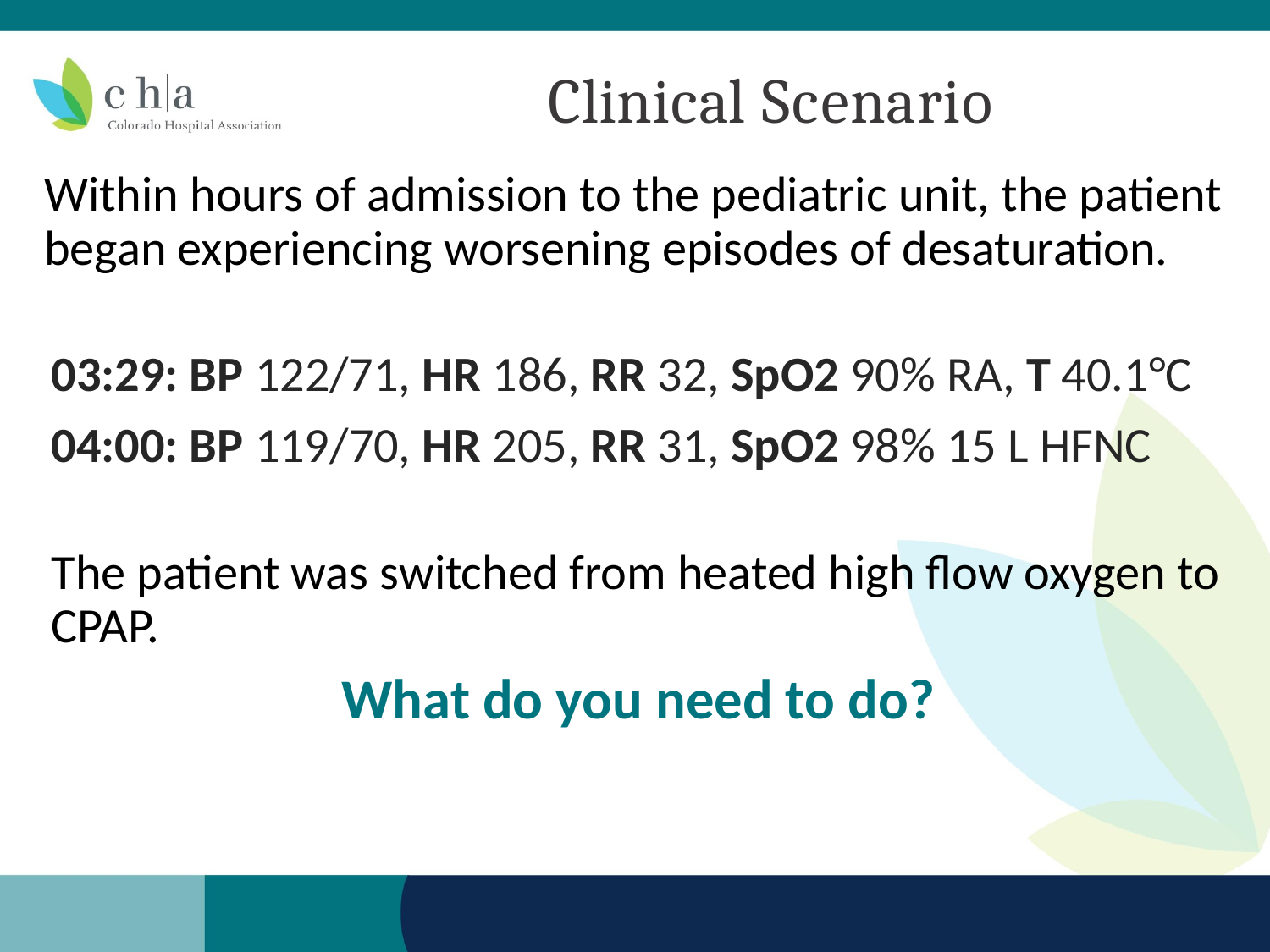

# Clinical Scenario
Within hours of admission to the pediatric unit, the patient began experiencing worsening episodes of desaturation.

03:29: BP 122/71, HR 186, RR 32, SpO2 90% RA, T 40.1°C
04:00: BP 119/70, HR 205, RR 31, SpO2 98% 15 L HFNC

The patient was switched from heated high flow oxygen to CPAP.
What do you need to do?